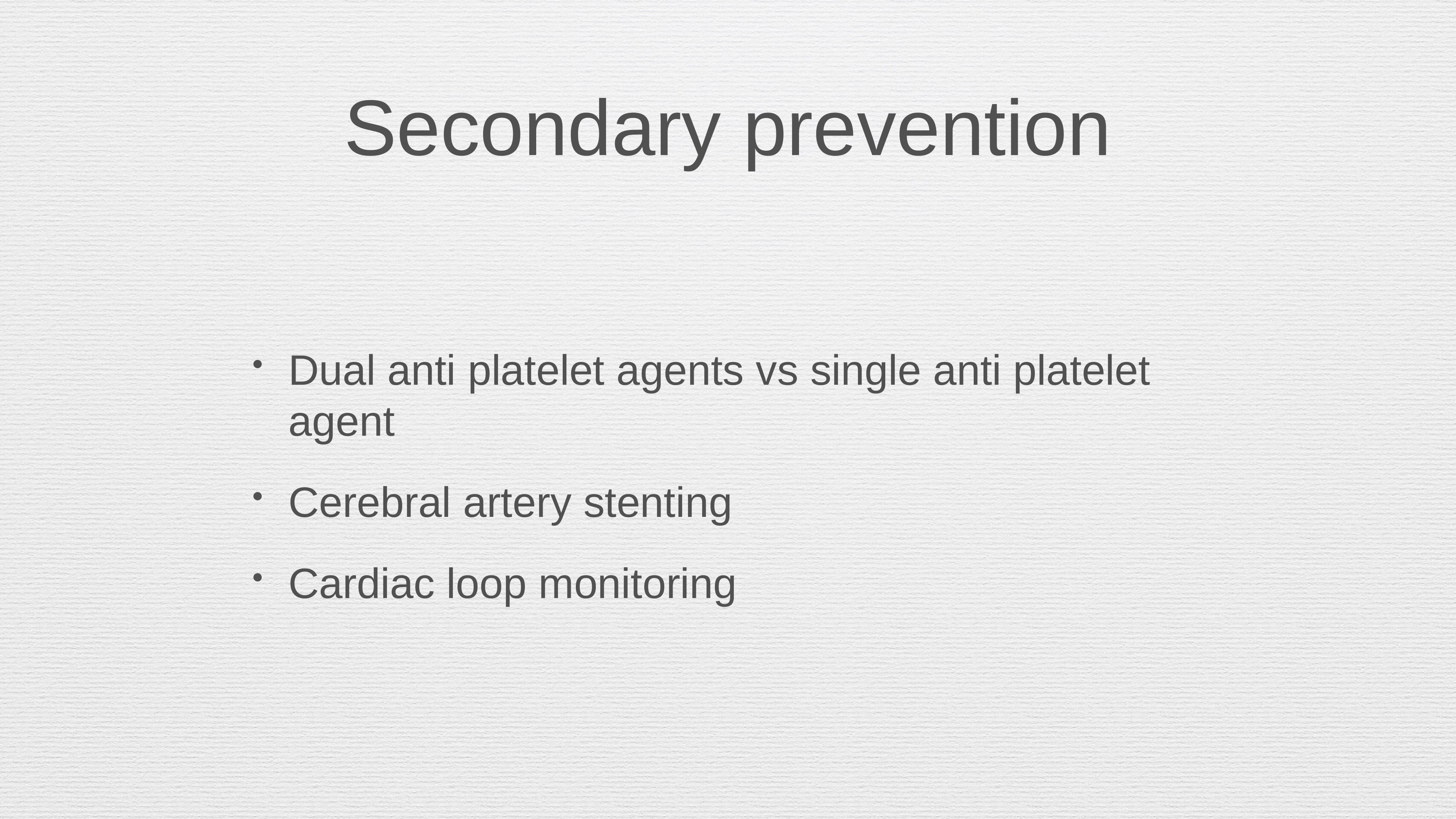

# Secondary prevention
Dual anti platelet agents vs single anti platelet agent
Cerebral artery stenting
Cardiac loop monitoring